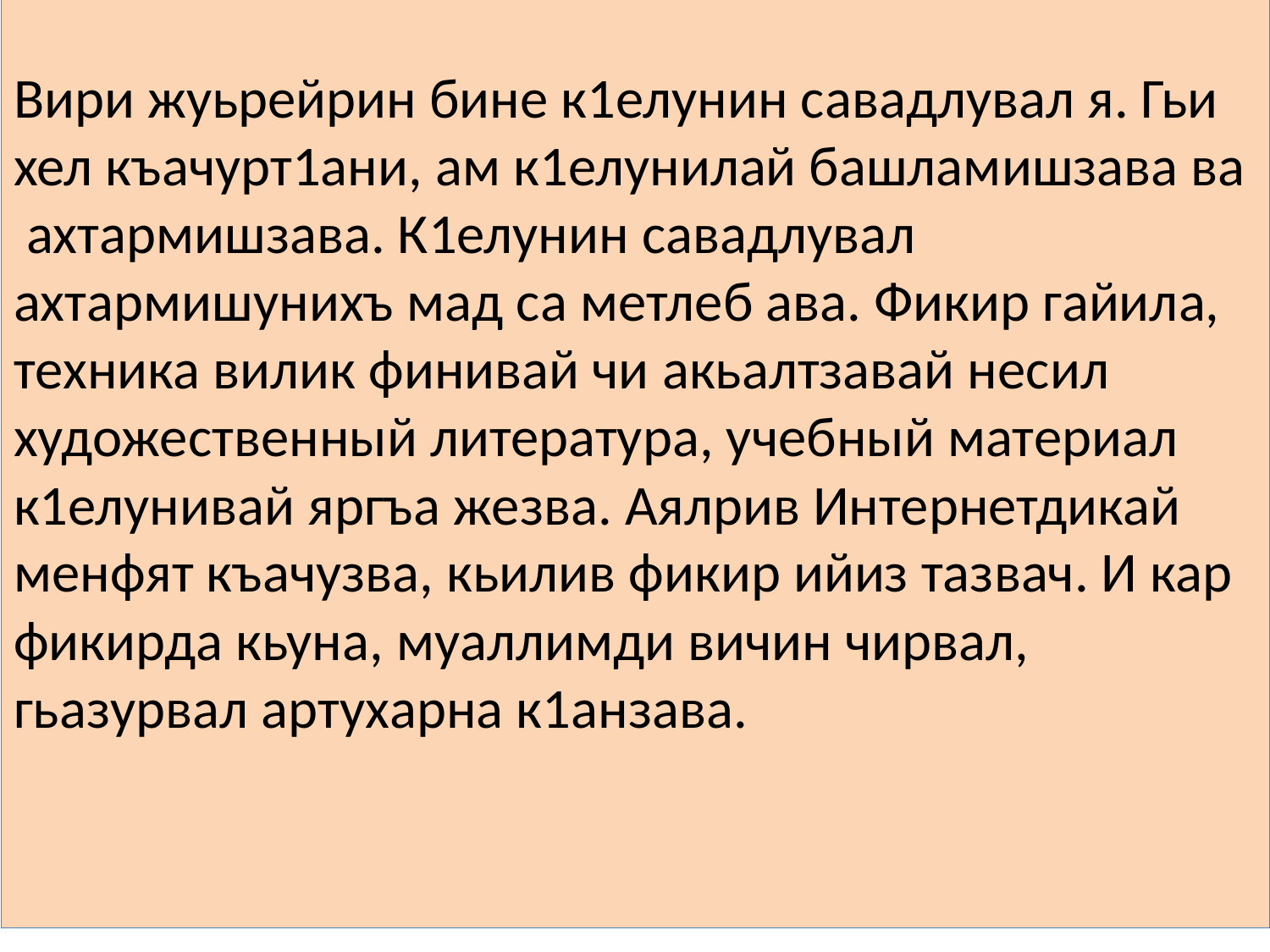

Вири жуьрейрин бине к1елунин савадлувал я. Гьи хел къачурт1ани, ам к1елунилай башламишзава ва  ахтармишзава. К1елунин савадлувал ахтармишунихъ мад са метлеб ава. Фикир гайила, техника вилик финивай чи акьалтзавай несил художественный литература, учебный материал к1елунивай яргъа жезва. Аялрив Интернетдикай менфят къачузва, кьилив фикир ийиз тазвач. И кар фикирда кьуна, муаллимди вичин чирвал, гьазурвал артухарна к1анзава.